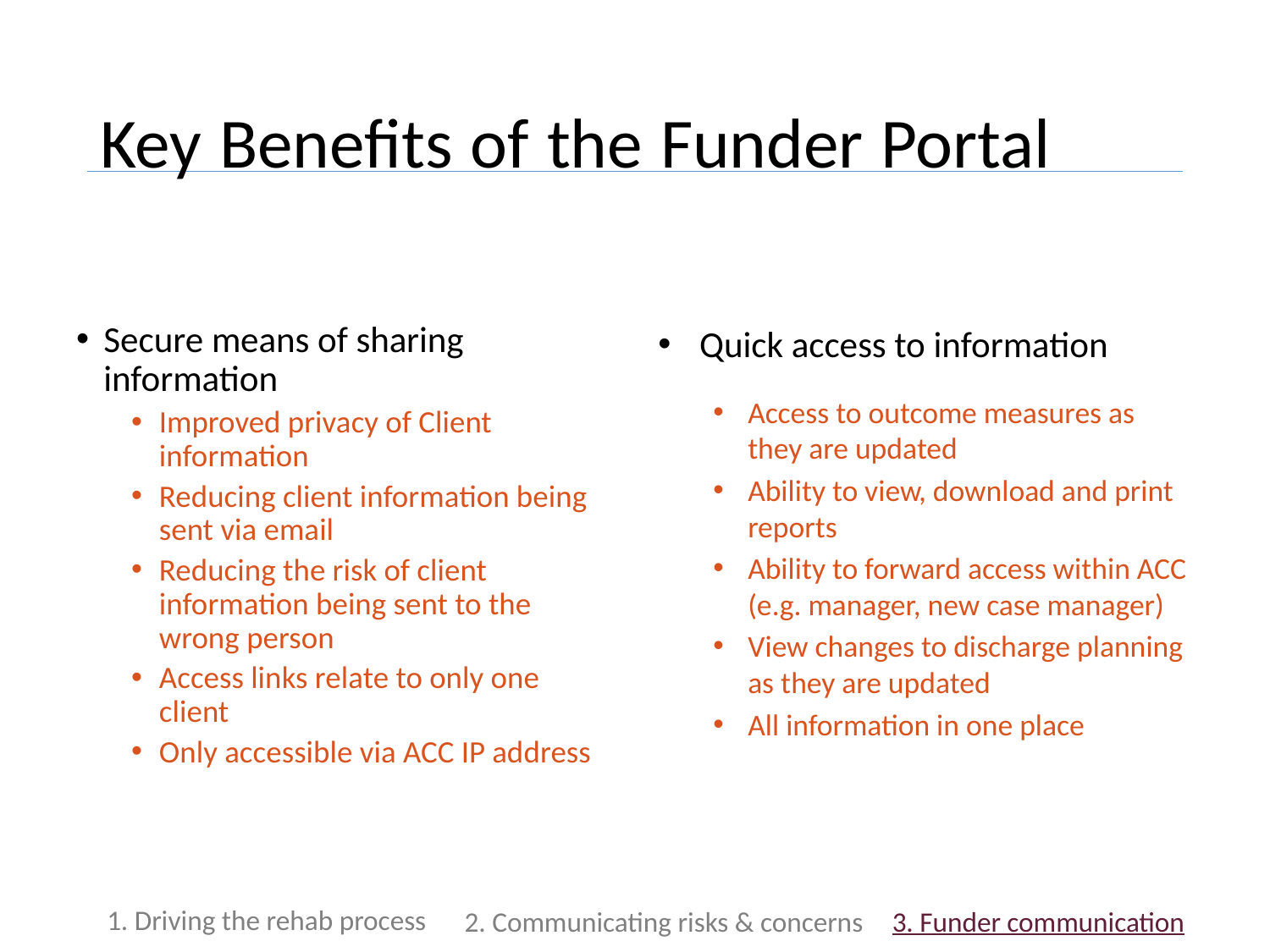

# Key Benefits of the Funder Portal
Secure means of sharing information
Improved privacy of Client information
Reducing client information being sent via email
Reducing the risk of client information being sent to the wrong person
Access links relate to only one client
Only accessible via ACC IP address

Quick access to information

Access to outcome measures as they are updated
Ability to view, download and print reports
Ability to forward access within ACC (e.g. manager, new case manager)
View changes to discharge planning as they are updated
All information in one place

1. Driving the rehab process
2. Communicating risks & concerns
3. Funder communication